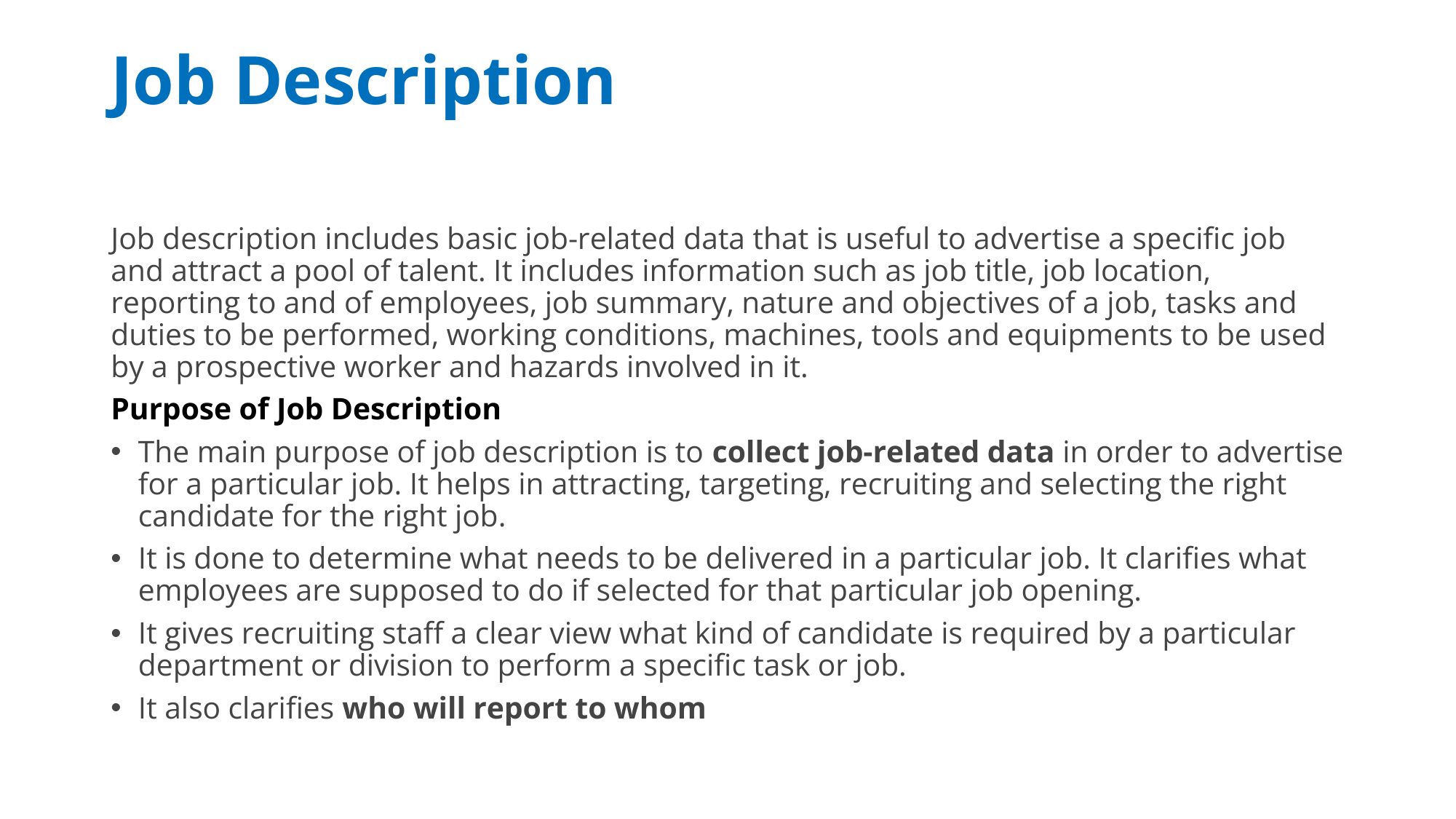

# Job Description
Job description includes basic job-related data that is useful to advertise a specific job and attract a pool of talent. It includes information such as job title, job location, reporting to and of employees, job summary, nature and objectives of a job, tasks and duties to be performed, working conditions, machines, tools and equipments to be used by a prospective worker and hazards involved in it.
Purpose of Job Description
The main purpose of job description is to collect job-related data in order to advertise for a particular job. It helps in attracting, targeting, recruiting and selecting the right candidate for the right job.
It is done to determine what needs to be delivered in a particular job. It clarifies what employees are supposed to do if selected for that particular job opening.
It gives recruiting staff a clear view what kind of candidate is required by a particular department or division to perform a specific task or job.
It also clarifies who will report to whom